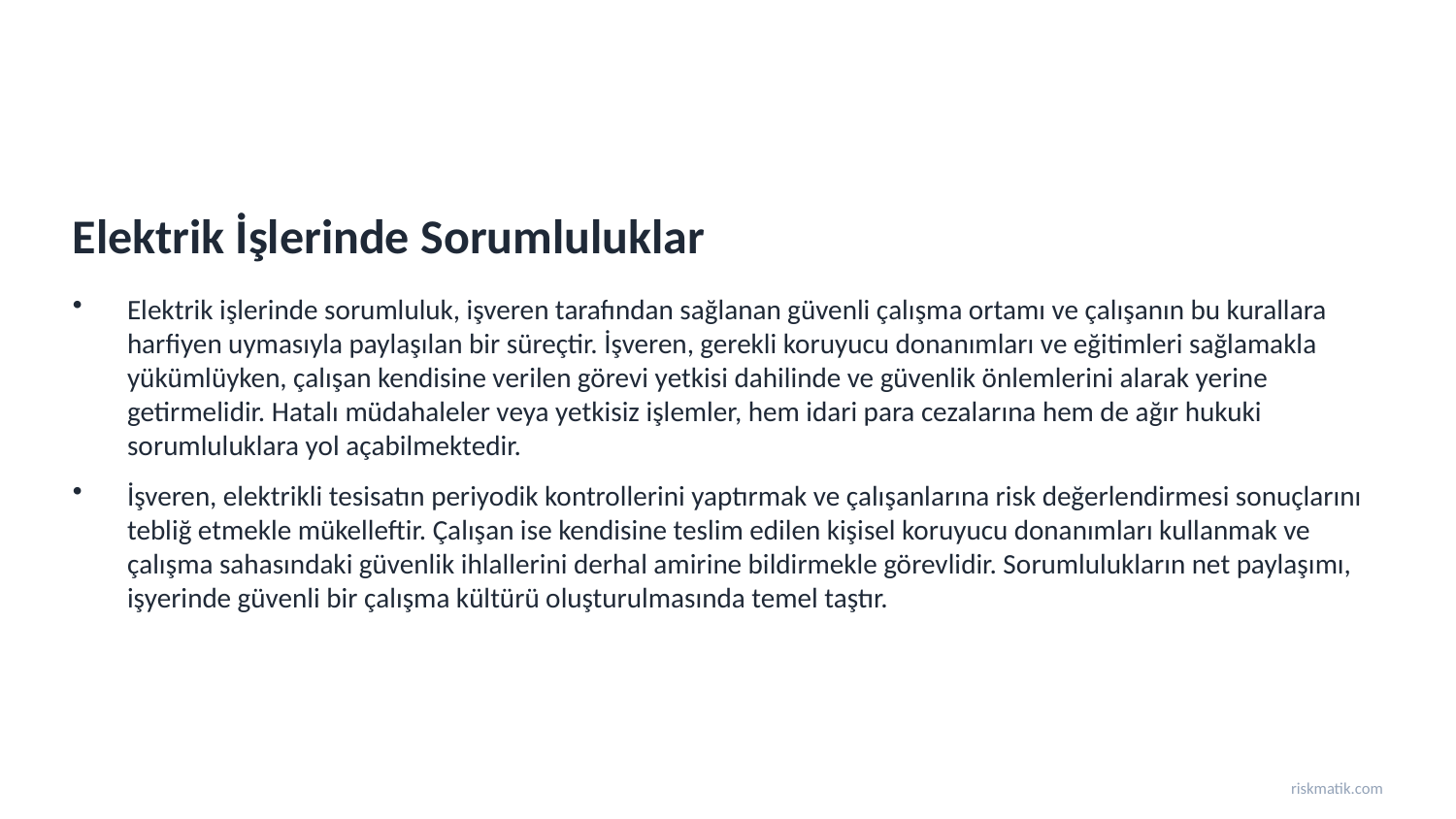

Elektrik İşlerinde Sorumluluklar
Elektrik işlerinde sorumluluk, işveren tarafından sağlanan güvenli çalışma ortamı ve çalışanın bu kurallara harfiyen uymasıyla paylaşılan bir süreçtir. İşveren, gerekli koruyucu donanımları ve eğitimleri sağlamakla yükümlüyken, çalışan kendisine verilen görevi yetkisi dahilinde ve güvenlik önlemlerini alarak yerine getirmelidir. Hatalı müdahaleler veya yetkisiz işlemler, hem idari para cezalarına hem de ağır hukuki sorumluluklara yol açabilmektedir.
İşveren, elektrikli tesisatın periyodik kontrollerini yaptırmak ve çalışanlarına risk değerlendirmesi sonuçlarını tebliğ etmekle mükelleftir. Çalışan ise kendisine teslim edilen kişisel koruyucu donanımları kullanmak ve çalışma sahasındaki güvenlik ihlallerini derhal amirine bildirmekle görevlidir. Sorumlulukların net paylaşımı, işyerinde güvenli bir çalışma kültürü oluşturulmasında temel taştır.
riskmatik.com